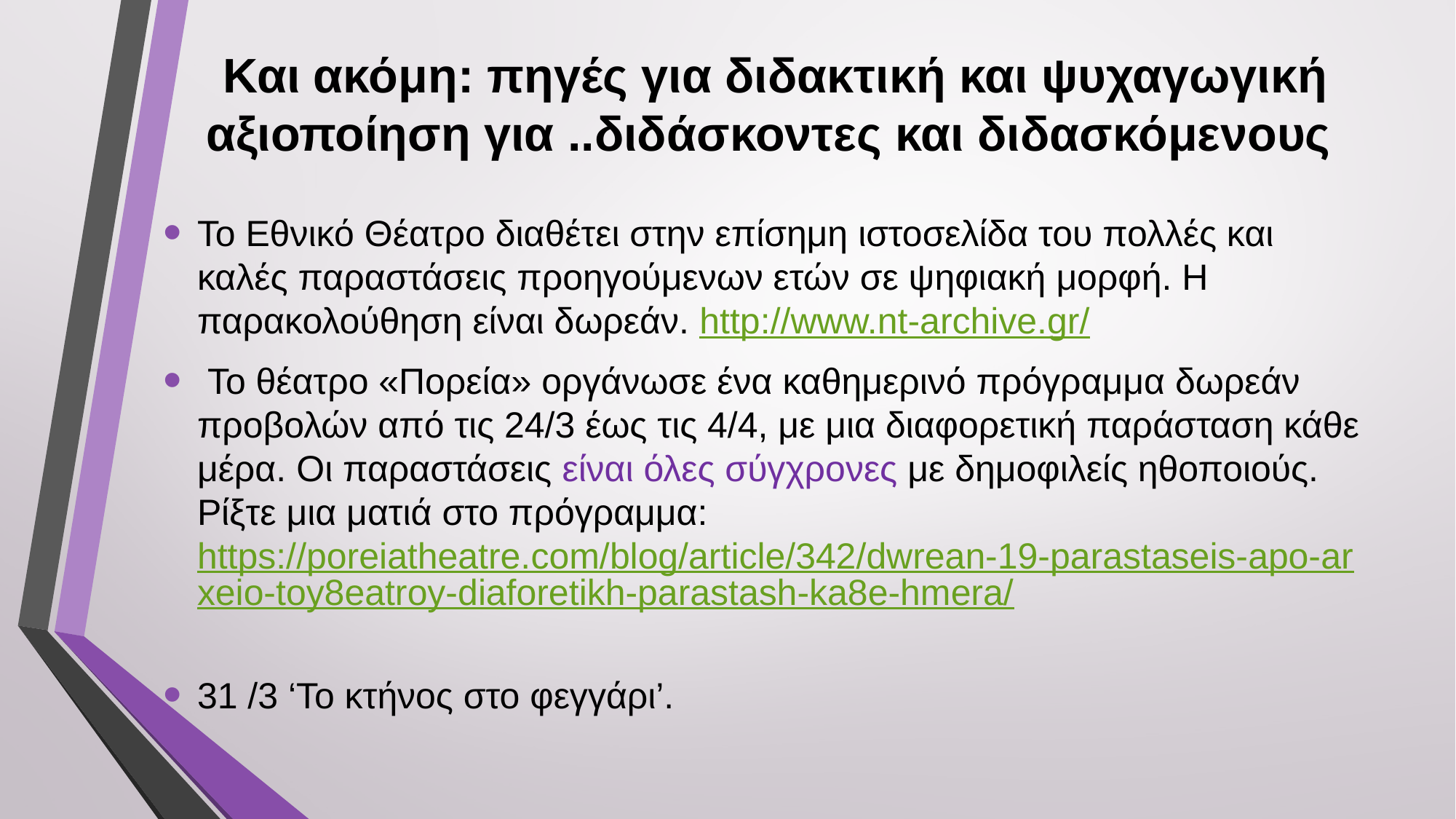

# Και ακόμη: πηγές για διδακτική και ψυχαγωγική αξιοποίηση για ..διδάσκοντες και διδασκόμενους
Το Εθνικό Θέατρο διαθέτει στην επίσημη ιστοσελίδα του πολλές και καλές παραστάσεις προηγούμενων ετών σε ψηφιακή μορφή. Η παρακολούθηση είναι δωρεάν. http://www.nt-archive.gr/
 Το θέατρο «Πορεία» οργάνωσε ένα καθημερινό πρόγραμμα δωρεάν προβολών από τις 24/3 έως τις 4/4, με μια διαφορετική παράσταση κάθε μέρα. Οι παραστάσεις είναι όλες σύγχρονες με δημοφιλείς ηθοποιούς. Ρίξτε μια ματιά στο πρόγραμμα: https://poreiatheatre.com/blog/article/342/dwrean-19-parastaseis-apo-arxeio-toy8eatroy-diaforetikh-parastash-ka8e-hmera/
31 /3 ‘Το κτήνος στο φεγγάρι’.